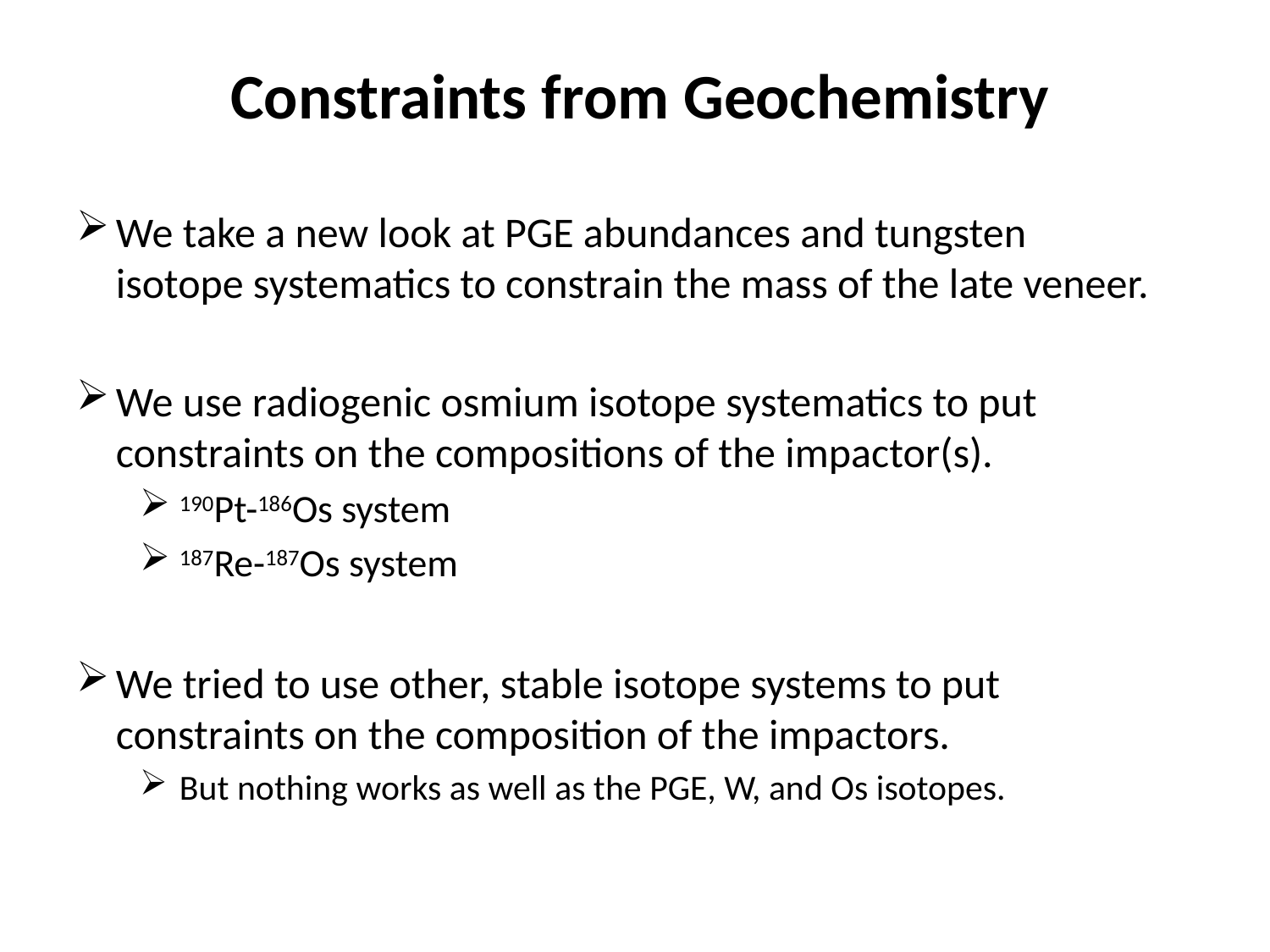

# Constraints from Geochemistry
We take a new look at PGE abundances and tungsten isotope systematics to constrain the mass of the late veneer.

We use radiogenic osmium isotope systematics to put constraints on the compositions of the impactor(s).
190Pt-186Os system
187Re-187Os system

We tried to use other, stable isotope systems to put constraints on the composition of the impactors.
But nothing works as well as the PGE, W, and Os isotopes.